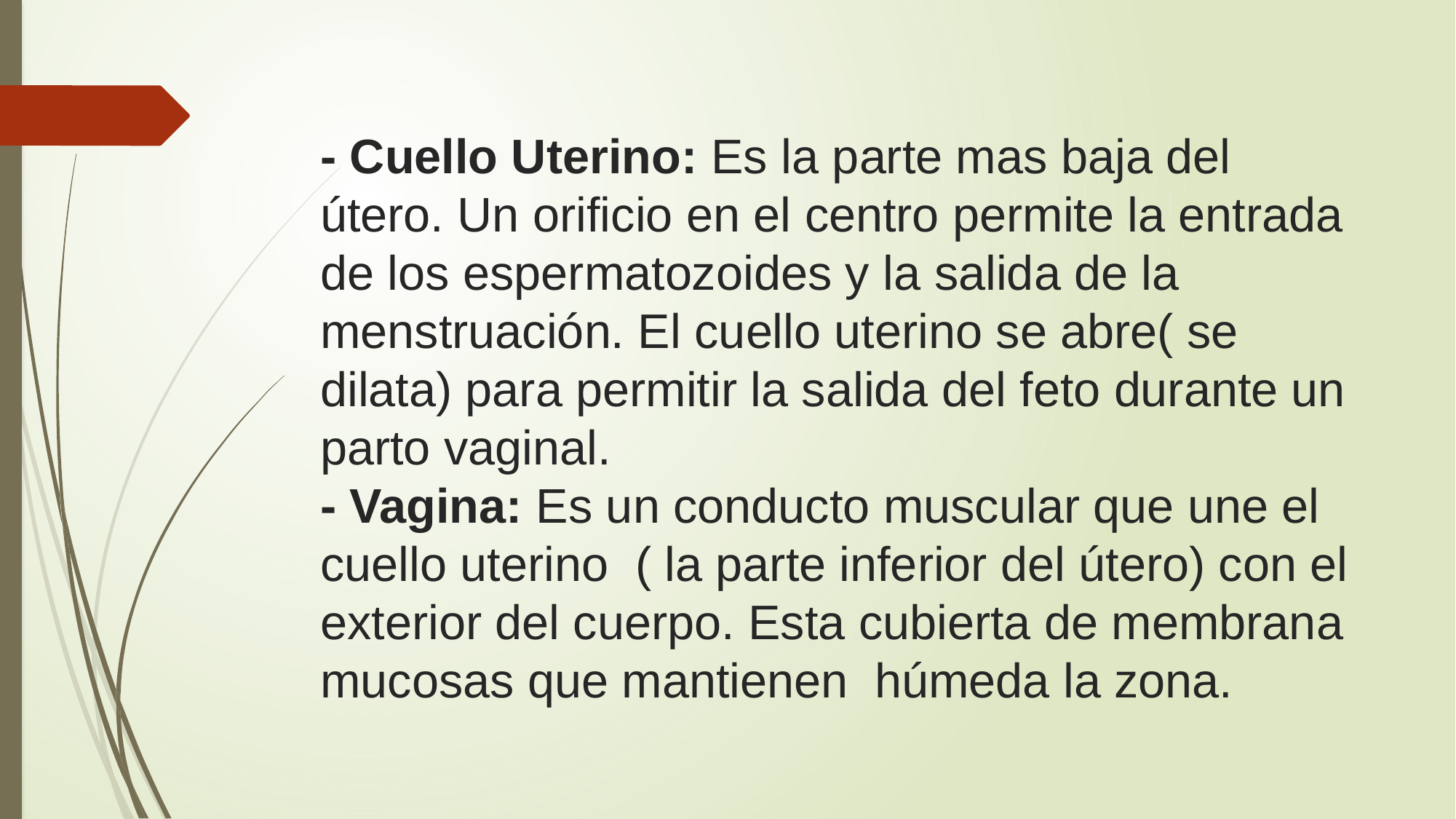

# - Cuello Uterino: Es la parte mas baja del útero. Un orificio en el centro permite la entrada de los espermatozoides y la salida de la menstruación. El cuello uterino se abre( se dilata) para permitir la salida del feto durante un parto vaginal. - Vagina: Es un conducto muscular que une el cuello uterino  ( la parte inferior del útero) con el exterior del cuerpo. Esta cubierta de membrana mucosas que mantienen  húmeda la zona.